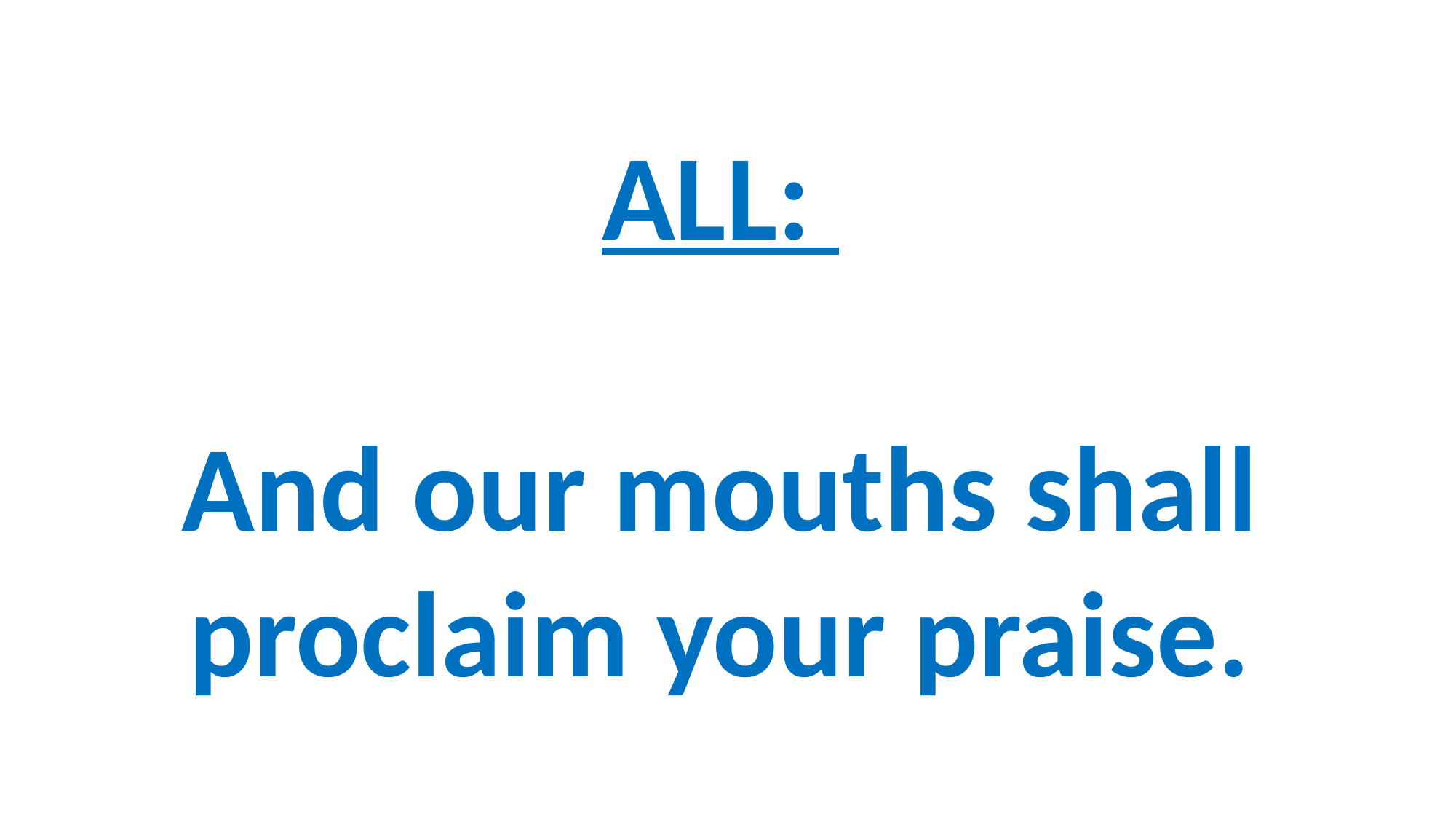

# ALL: And our mouths shall proclaim your praise.